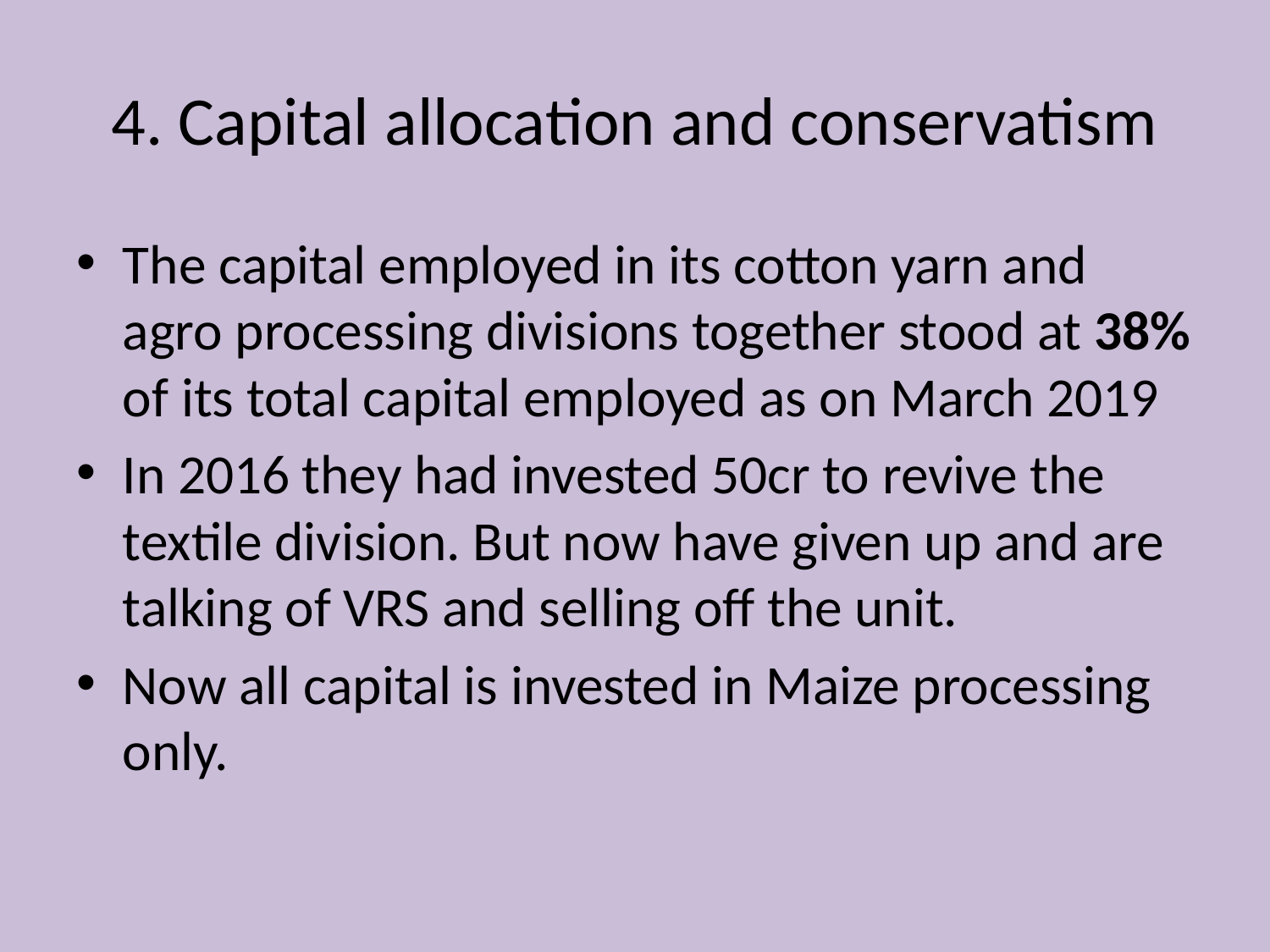

# 4. Capital allocation and conservatism
The capital employed in its cotton yarn and agro processing divisions together stood at 38% of its total capital employed as on March 2019
In 2016 they had invested 50cr to revive the textile division. But now have given up and are talking of VRS and selling off the unit.
Now all capital is invested in Maize processing only.